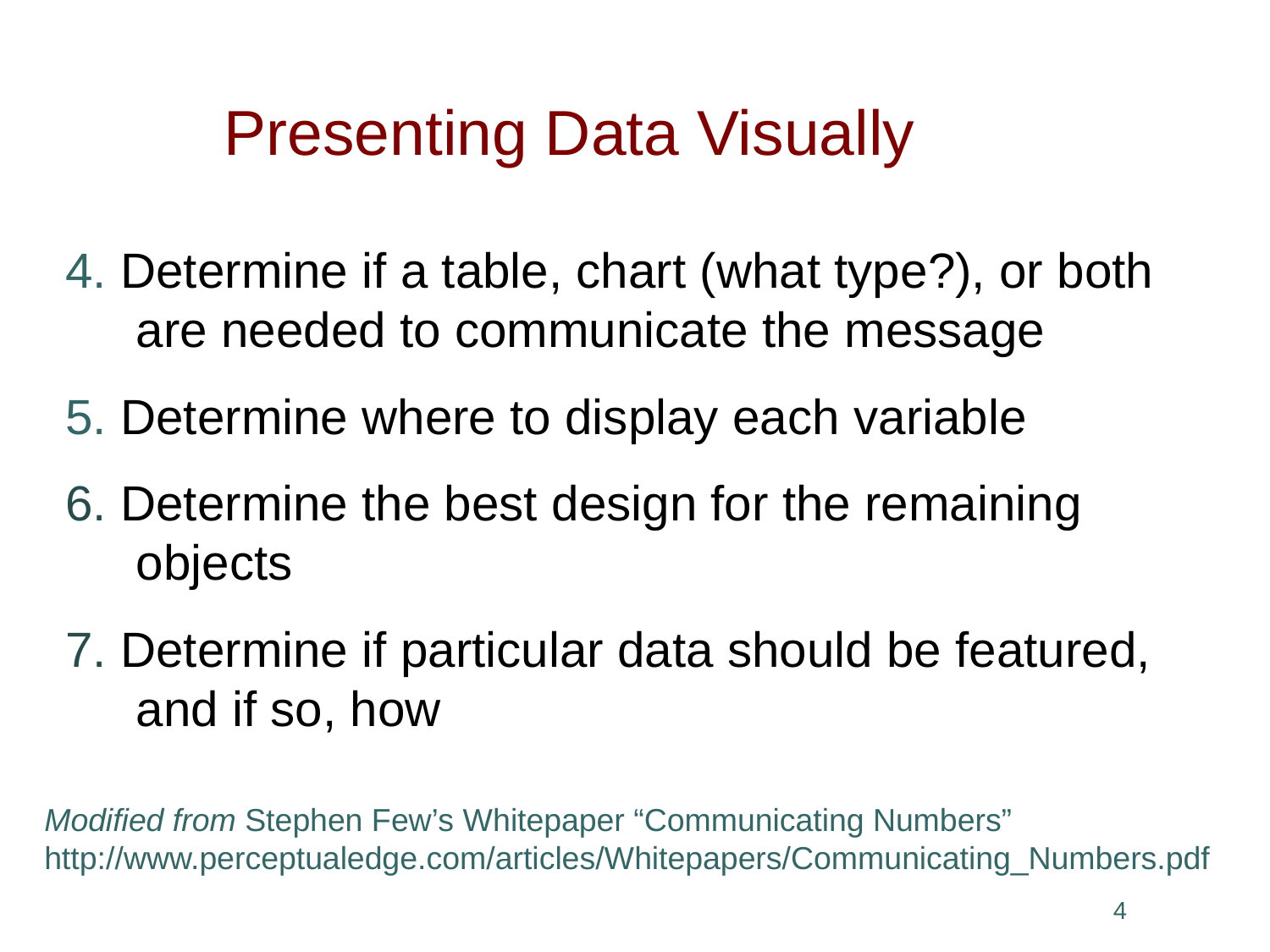

Presenting Data Visually
4. Determine if a table, chart (what type?), or both are needed to communicate the message
5. Determine where to display each variable
6. Determine the best design for the remaining objects
7. Determine if particular data should be featured, and if so, how

Modified from Stephen Few’s Whitepaper “Communicating Numbers” http://www.perceptualedge.com/articles/Whitepapers/Communicating_Numbers.pdf
4